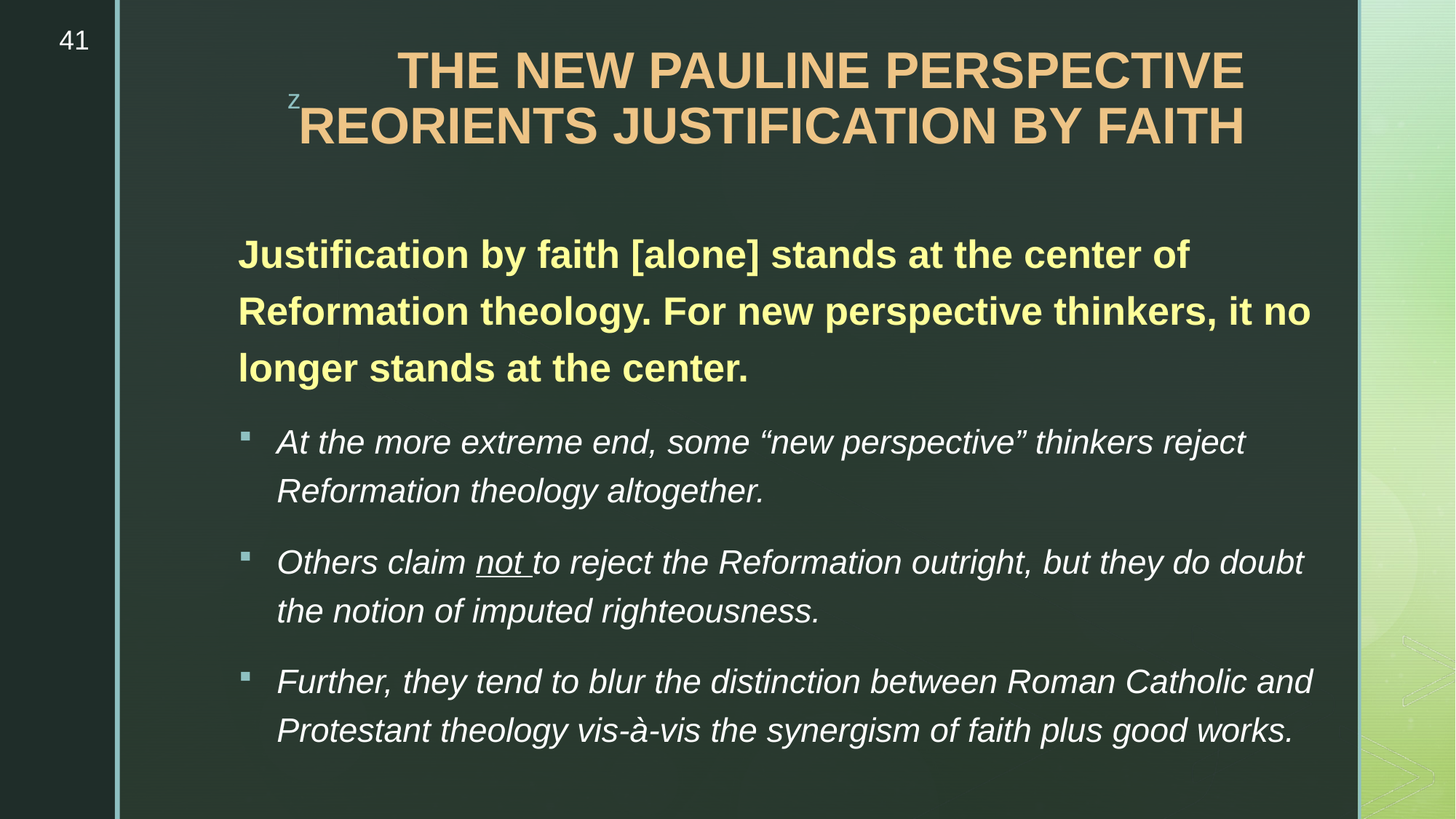

41
# THE NEW PAULINE PERSPECTIVE REORIENTS JUSTIFICATION BY FAITH
Justification by faith [alone] stands at the center of Reformation theology. For new perspective thinkers, it no longer stands at the center.
At the more extreme end, some “new perspective” thinkers reject Reformation theology altogether.
Others claim not to reject the Reformation outright, but they do doubt the notion of imputed righteousness.
Further, they tend to blur the distinction between Roman Catholic and Protestant theology vis-à-vis the synergism of faith plus good works.